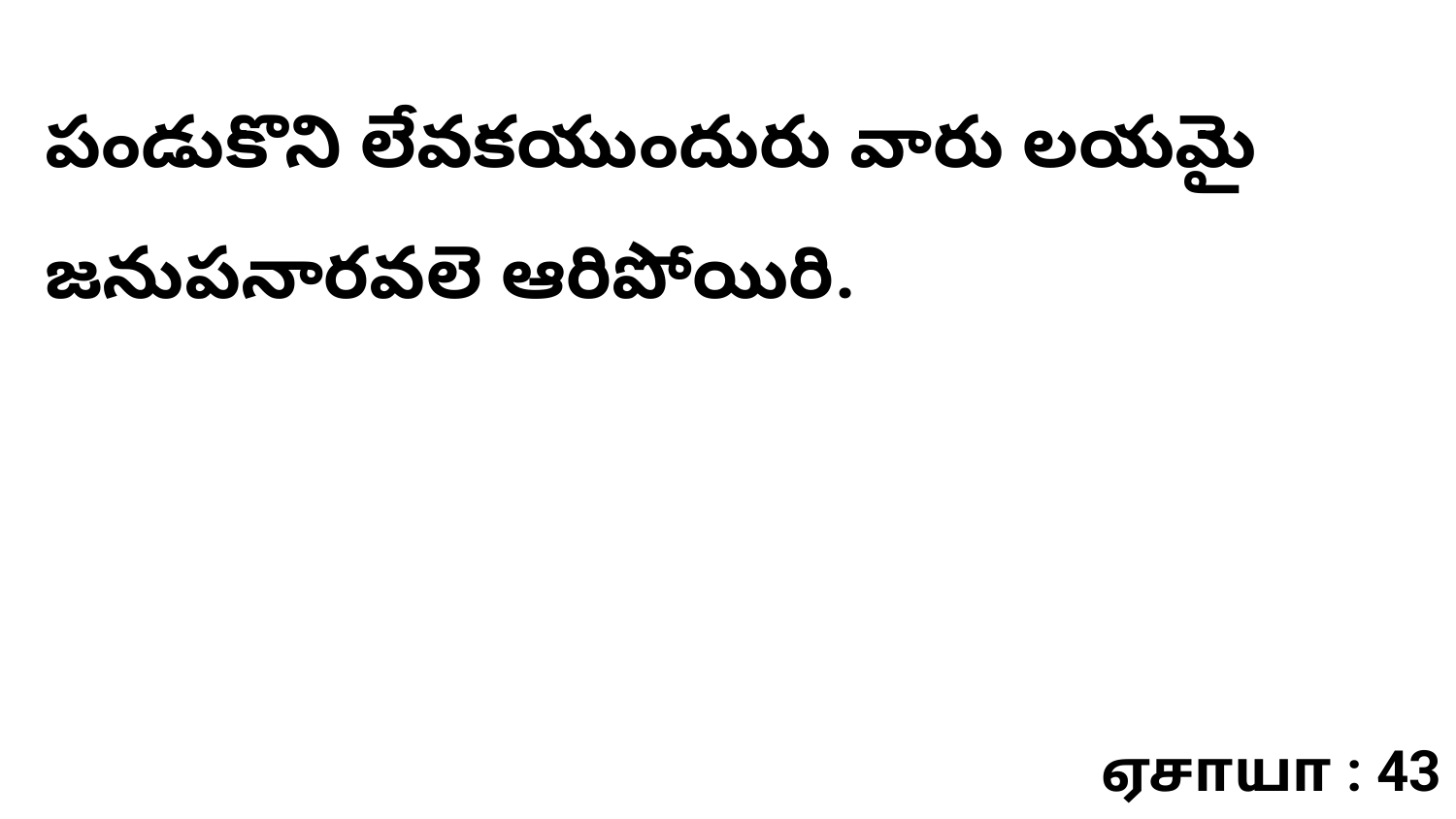

పండుకొని లేవకయుందురు వారు లయమై జనుపనారవలె ఆరిపోయిరి.
ஏசாயா : 43